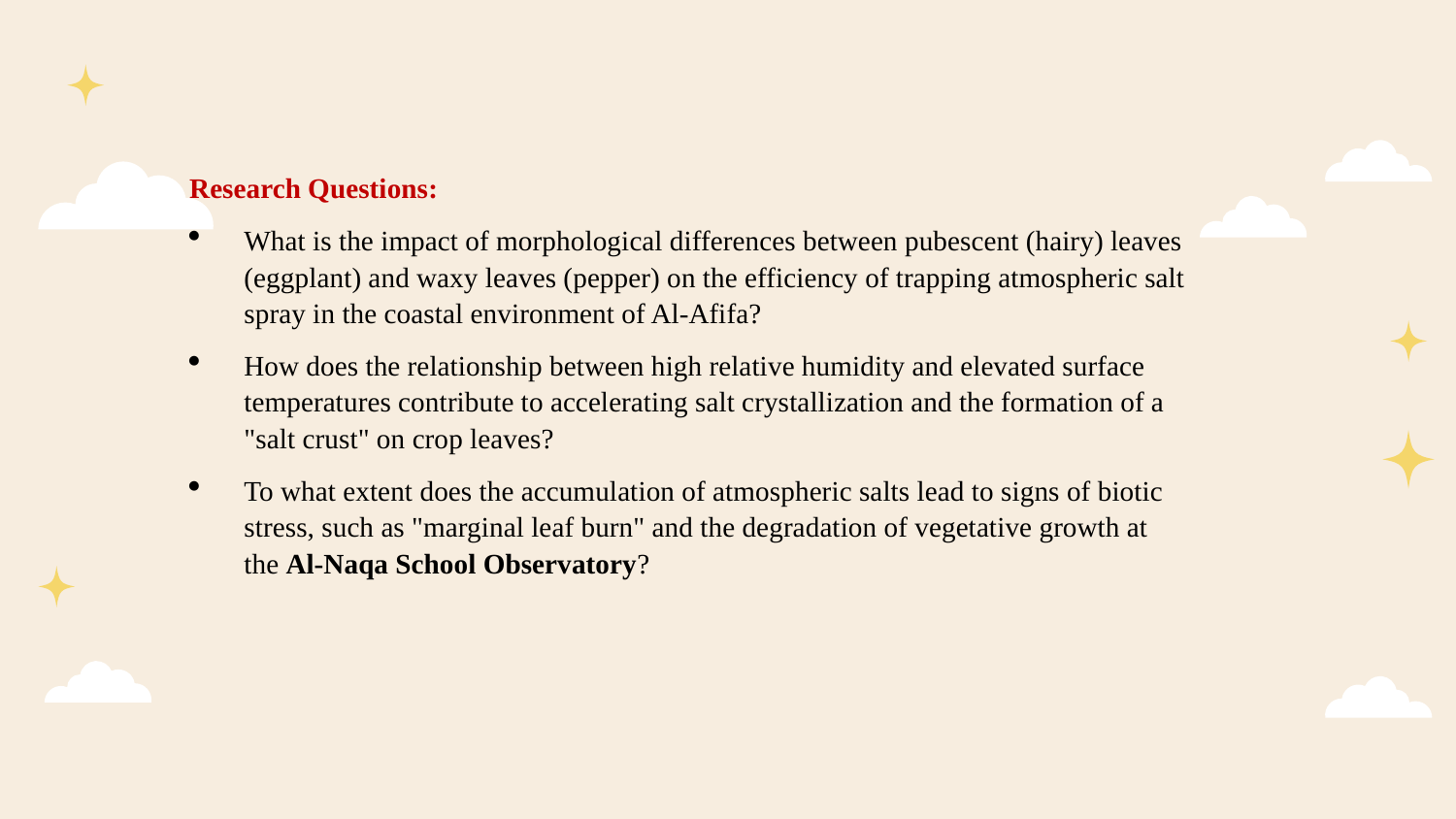

Research Questions:
What is the impact of morphological differences between pubescent (hairy) leaves (eggplant) and waxy leaves (pepper) on the efficiency of trapping atmospheric salt spray in the coastal environment of Al-Afifa?
How does the relationship between high relative humidity and elevated surface temperatures contribute to accelerating salt crystallization and the formation of a "salt crust" on crop leaves?
To what extent does the accumulation of atmospheric salts lead to signs of biotic stress, such as "marginal leaf burn" and the degradation of vegetative growth at the Al-Naqa School Observatory?